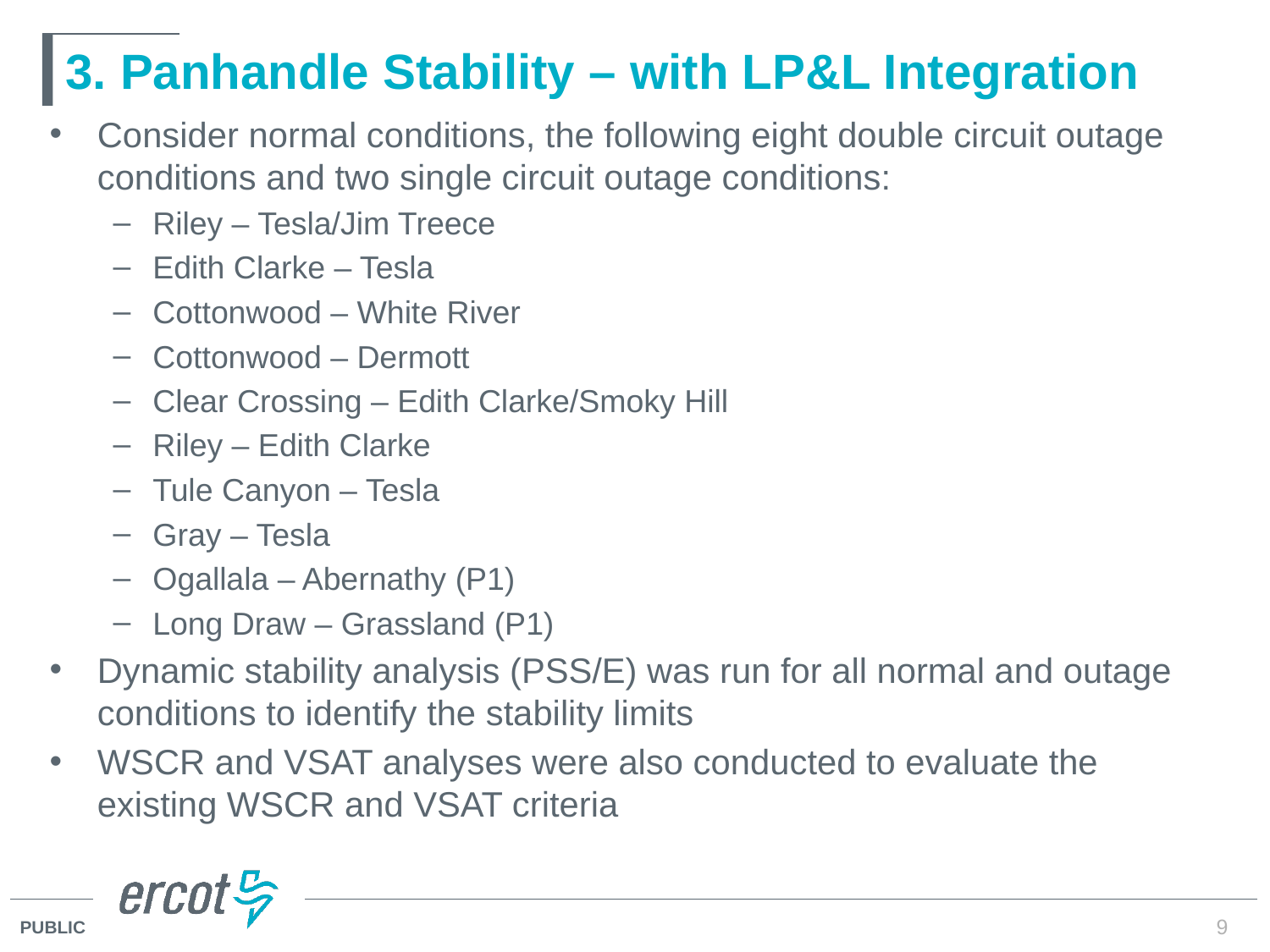

# 3. Panhandle Stability – with LP&L Integration
Consider normal conditions, the following eight double circuit outage conditions and two single circuit outage conditions:
Riley – Tesla/Jim Treece
Edith Clarke – Tesla
Cottonwood – White River
Cottonwood – Dermott
Clear Crossing – Edith Clarke/Smoky Hill
Riley – Edith Clarke
Tule Canyon – Tesla
Gray – Tesla
Ogallala – Abernathy (P1)
Long Draw – Grassland (P1)
Dynamic stability analysis (PSS/E) was run for all normal and outage conditions to identify the stability limits
WSCR and VSAT analyses were also conducted to evaluate the existing WSCR and VSAT criteria

9